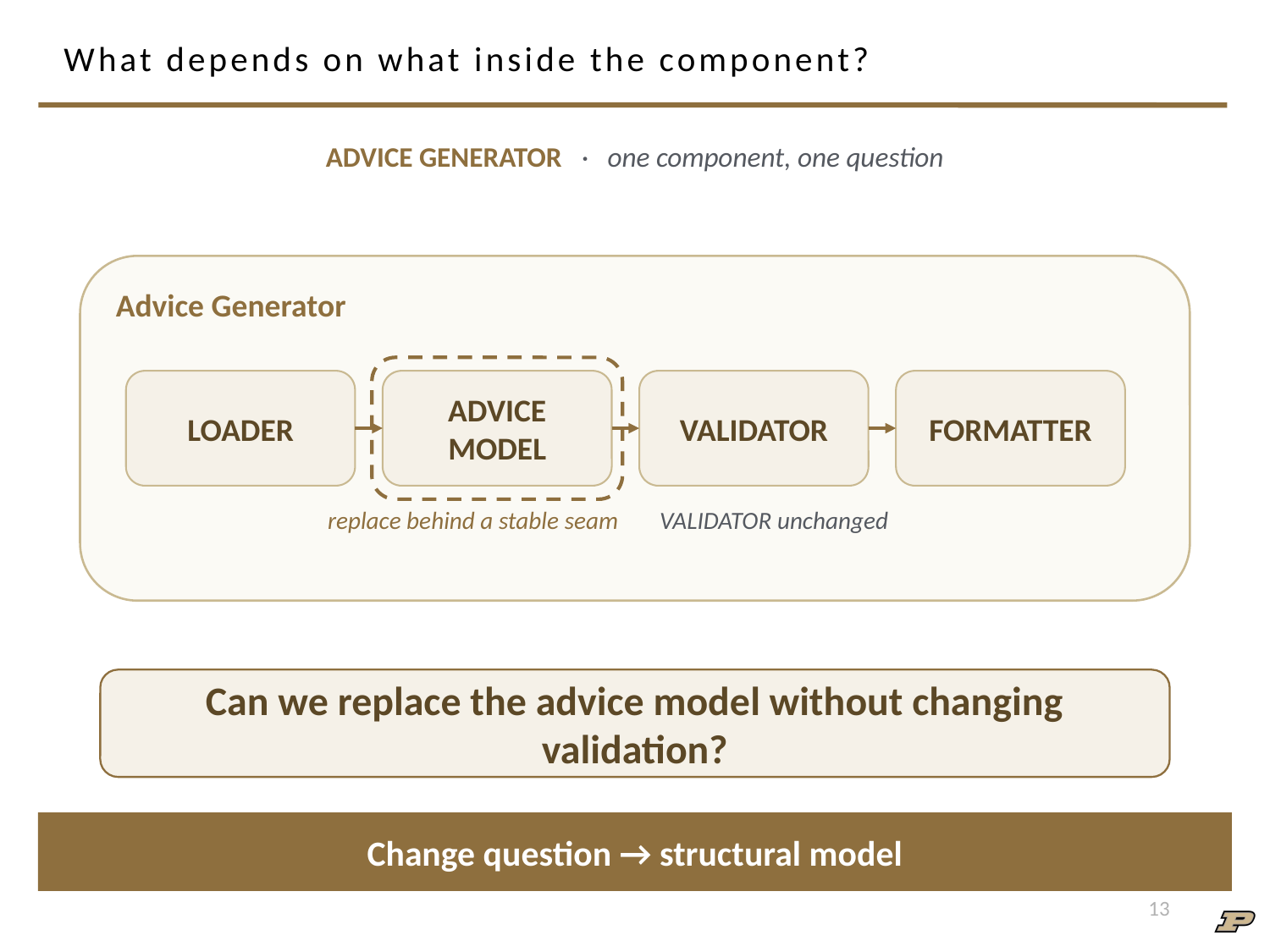

# What depends on what inside the component?
ADVICE GENERATOR   ·   one component, one question
Advice Generator

LOADER
ADVICE MODEL
VALIDATOR
FORMATTER
replace behind a stable seam
VALIDATOR unchanged
Can we replace the advice model without changing validation?
Change question → structural model
13